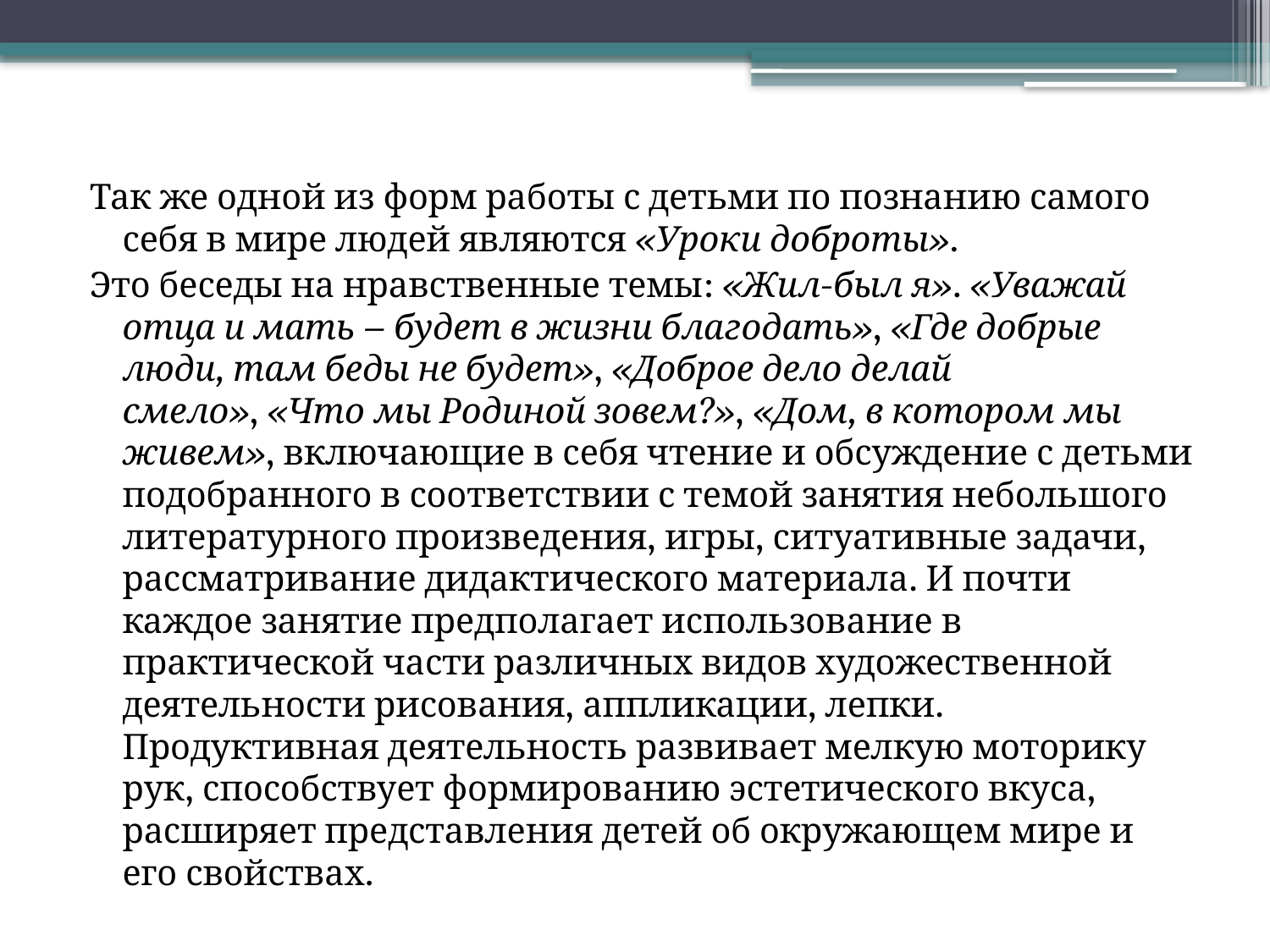

Так же одной из форм работы с детьми по познанию самого себя в мире людей являются «Уроки доброты».
Это беседы на нравственные темы: «Жил-был я». «Уважай отца и мать – будет в жизни благодать», «Где добрые люди, там беды не будет», «Доброе дело делай смело», «Что мы Родиной зовем?», «Дом, в котором мы живем», включающие в себя чтение и обсуждение с детьми подобранного в соответствии с темой занятия небольшого литературного произведения, игры, ситуативные задачи, рассматривание дидактического материала. И почти каждое занятие предполагает использование в практической части различных видов художественной деятельности рисования, аппликации, лепки. Продуктивная деятельность развивает мелкую моторику рук, способствует формированию эстетического вкуса, расширяет представления детей об окружающем мире и его свойствах.